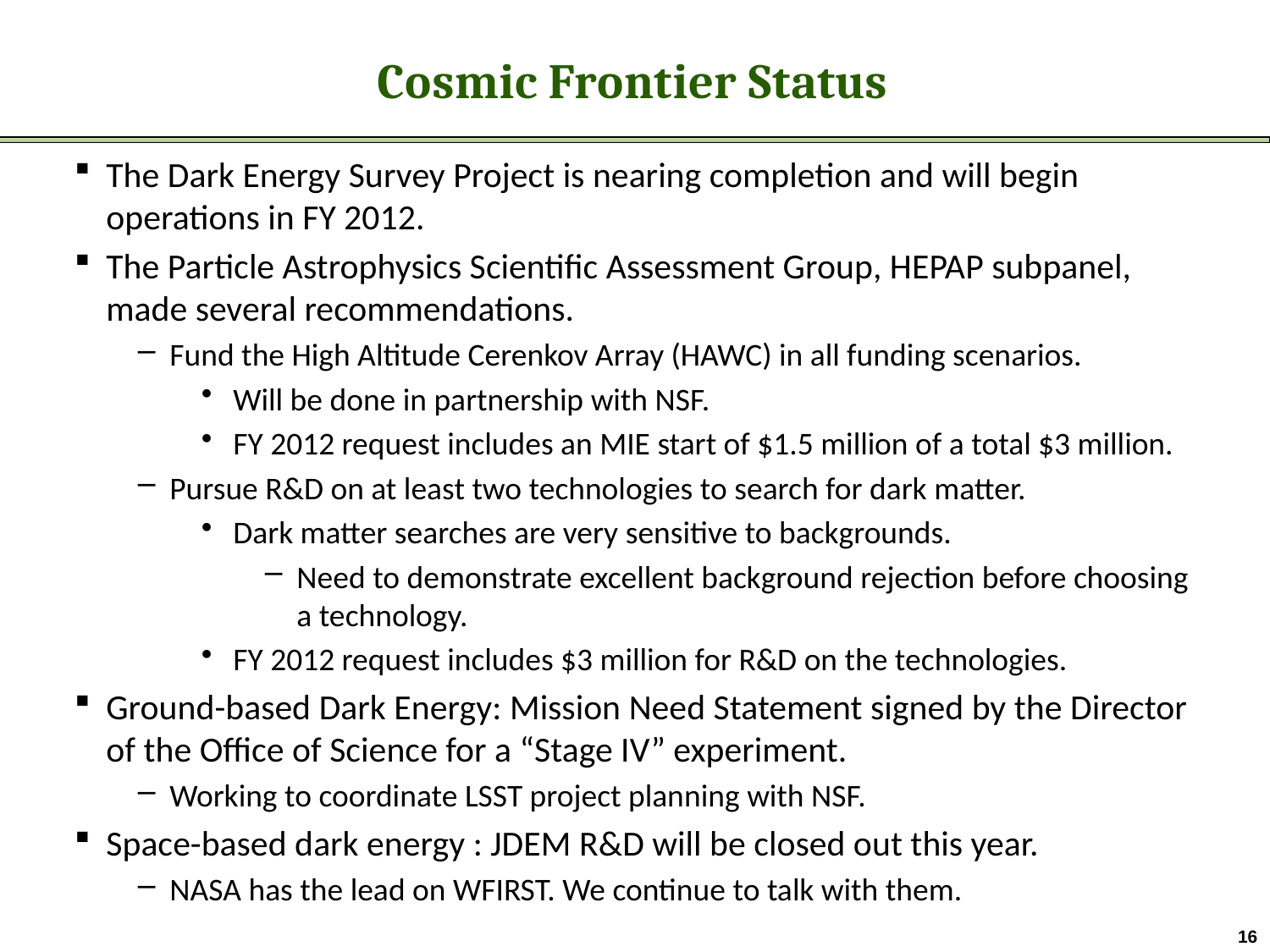

# Cosmic Frontier Status
The Dark Energy Survey Project is nearing completion and will begin operations in FY 2012.
The Particle Astrophysics Scientific Assessment Group, HEPAP subpanel, made several recommendations.
Fund the High Altitude Cerenkov Array (HAWC) in all funding scenarios.
Will be done in partnership with NSF.
FY 2012 request includes an MIE start of $1.5 million of a total $3 million.
Pursue R&D on at least two technologies to search for dark matter.
Dark matter searches are very sensitive to backgrounds.
Need to demonstrate excellent background rejection before choosing a technology.
FY 2012 request includes $3 million for R&D on the technologies.
Ground-based Dark Energy: Mission Need Statement signed by the Director of the Office of Science for a “Stage IV” experiment.
Working to coordinate LSST project planning with NSF.
Space-based dark energy : JDEM R&D will be closed out this year.
NASA has the lead on WFIRST. We continue to talk with them.

16